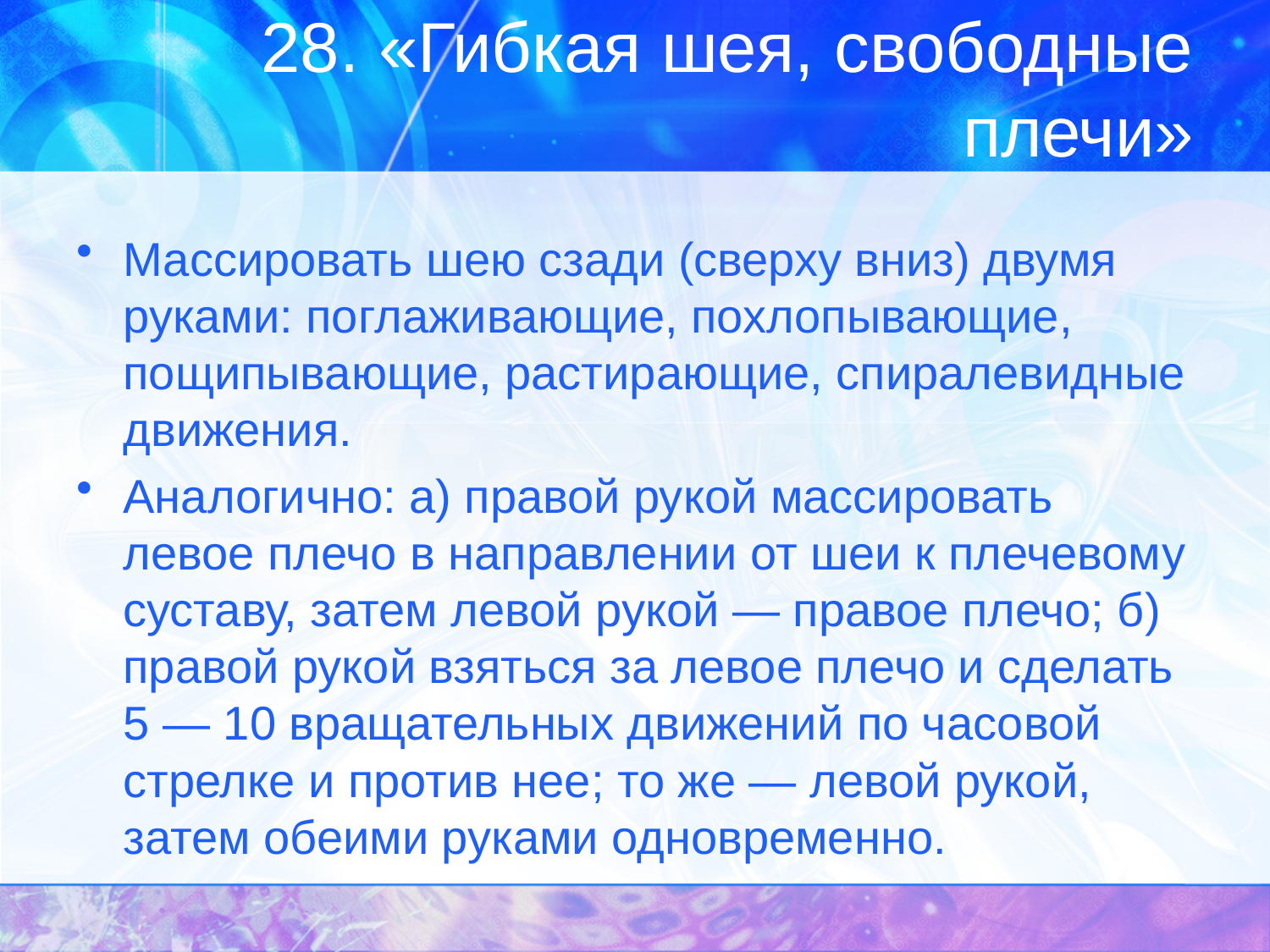

# 28. «Гибкая шея, свободные плечи»
Массировать шею сзади (сверху вниз) двумя руками: поглаживающие, похлопывающие, пощипывающие, растирающие, спиралевидные движения.
Аналогично: а) правой рукой массировать левое плечо в направлении от шеи к плечевому суставу, затем левой рукой — правое плечо; б) правой рукой взяться за левое плечо и сделать 5 — 10 вращательных движений по часовой стрелке и против нее; то же — левой рукой, затем обеими руками одновременно.